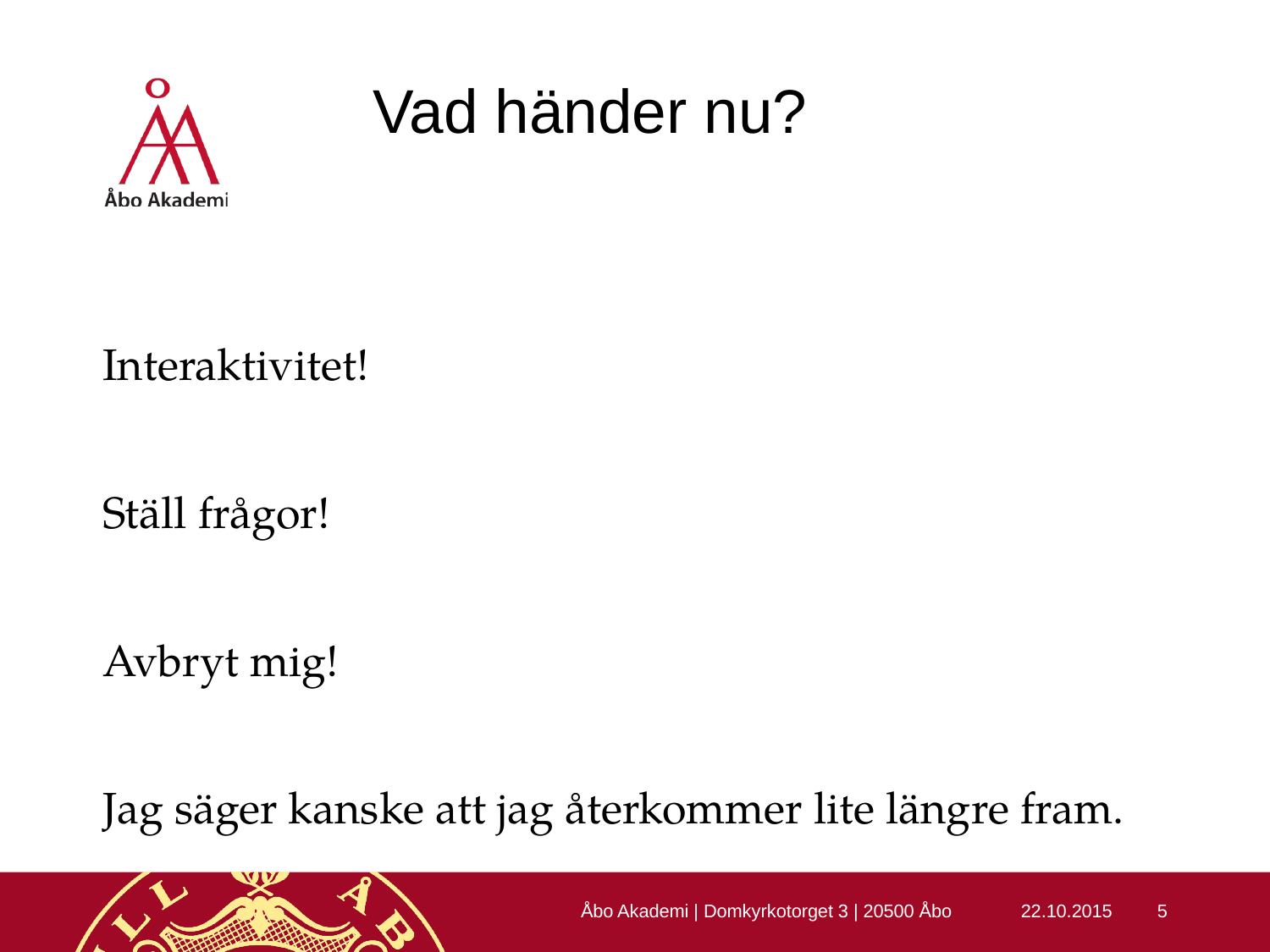

# Vad händer nu?
Interaktivitet!

Ställ frågor!

Avbryt mig!

Jag säger kanske att jag återkommer lite längre fram.
Åbo Akademi | Domkyrkotorget 3 | 20500 Åbo
22.10.2015
5